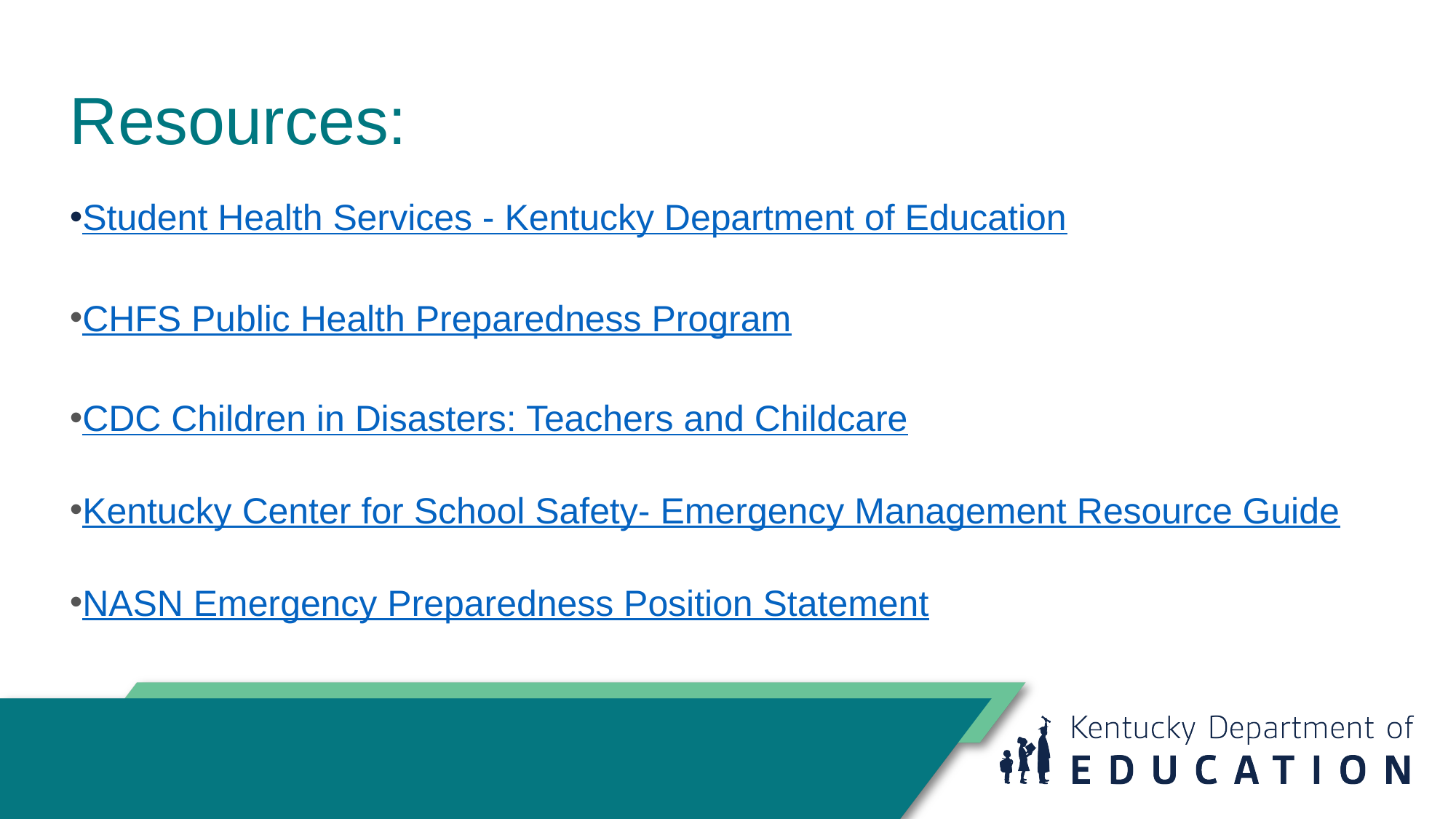

# Resources:
Student Health Services - Kentucky Department of Education

CHFS Public Health Preparedness Program

CDC Children in Disasters: Teachers and Childcare

Kentucky Center for School Safety- Emergency Management Resource Guide

NASN Emergency Preparedness Position Statement